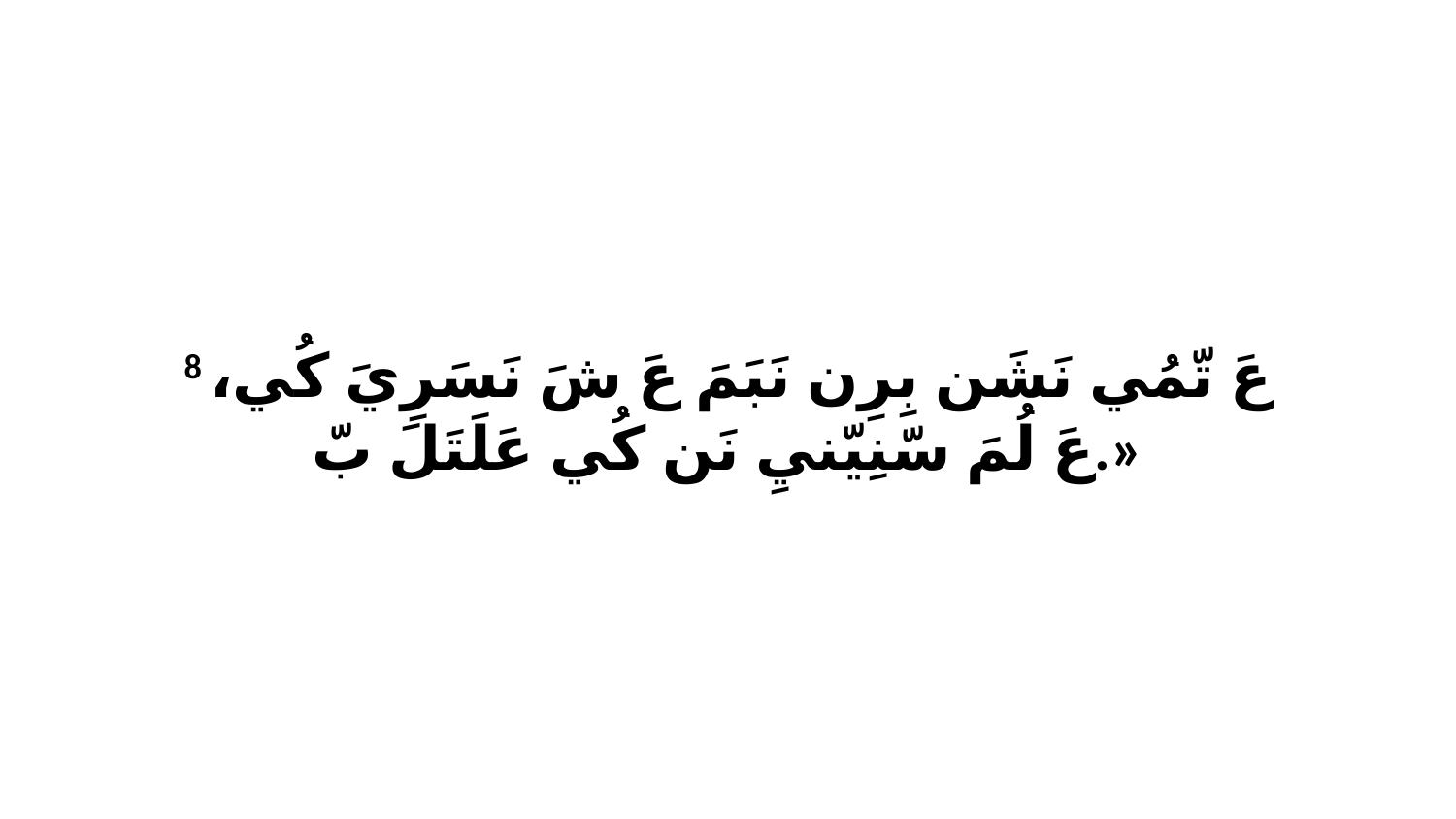

8 عَ تّمُي نَشَن بِرِن نَبَمَ عَ شَ نَسَرِيَ كُي، عَ لُمَ سّنِيّنيِ نَن كُي عَلَتَلَ بّ.»